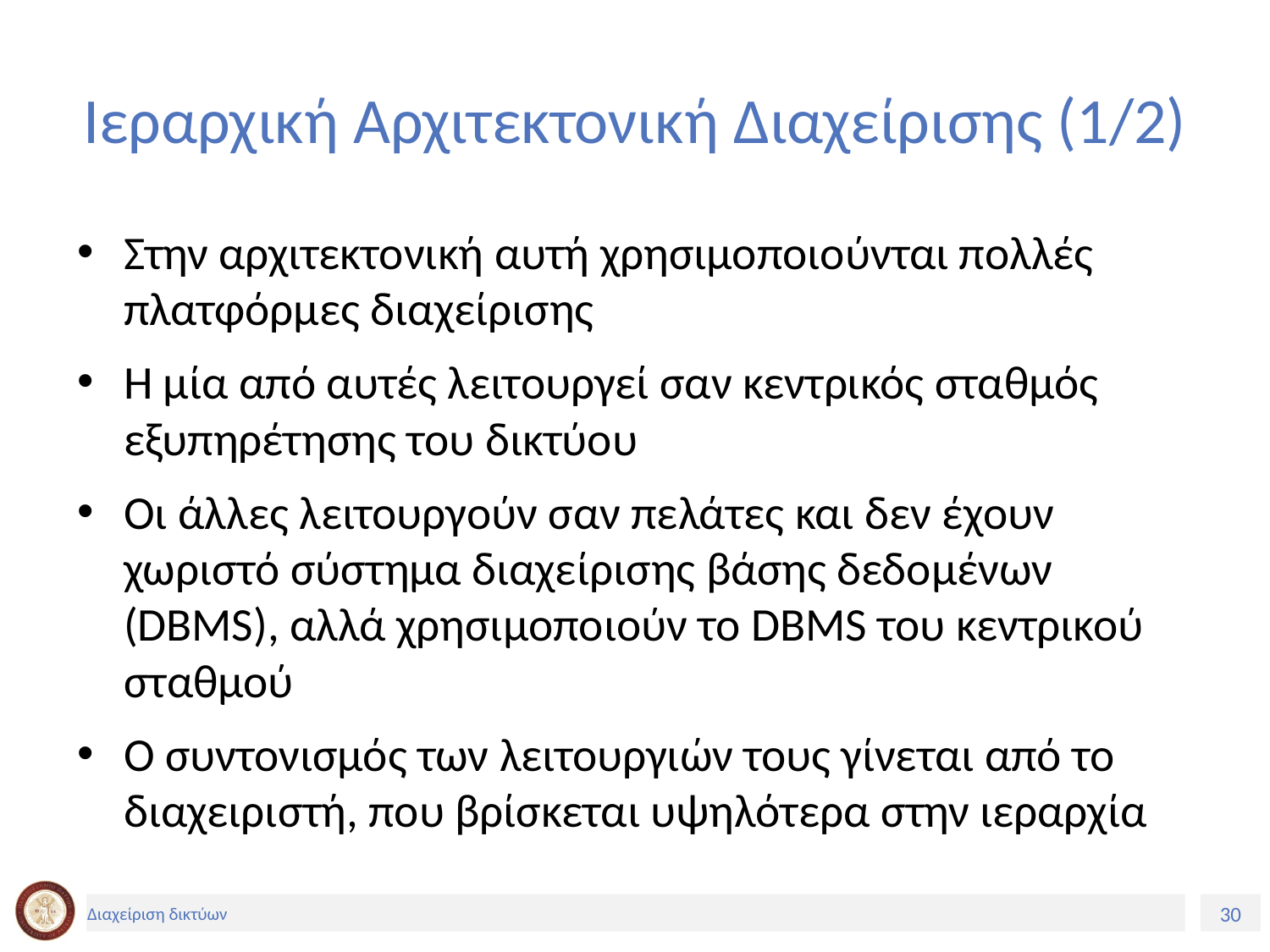

# Ιεραρχική Αρχιτεκτονική Διαχείρισης (1/2)
Στην αρχιτεκτονική αυτή χρησιμοποιούνται πολλές πλατφόρμες διαχείρισης
Η μία από αυτές λειτουργεί σαν κεντρικός σταθμός εξυπηρέτησης του δικτύου
Οι άλλες λειτουργούν σαν πελάτες και δεν έχουν χωριστό σύστημα διαχείρισης βάσης δεδομένων (DBMS), αλλά χρησιμοποιούν το DBMS του κεντρικού σταθμού
Ο συντονισμός των λειτουργιών τους γίνεται από το διαχειριστή, που βρίσκεται υψηλότερα στην ιεραρχία